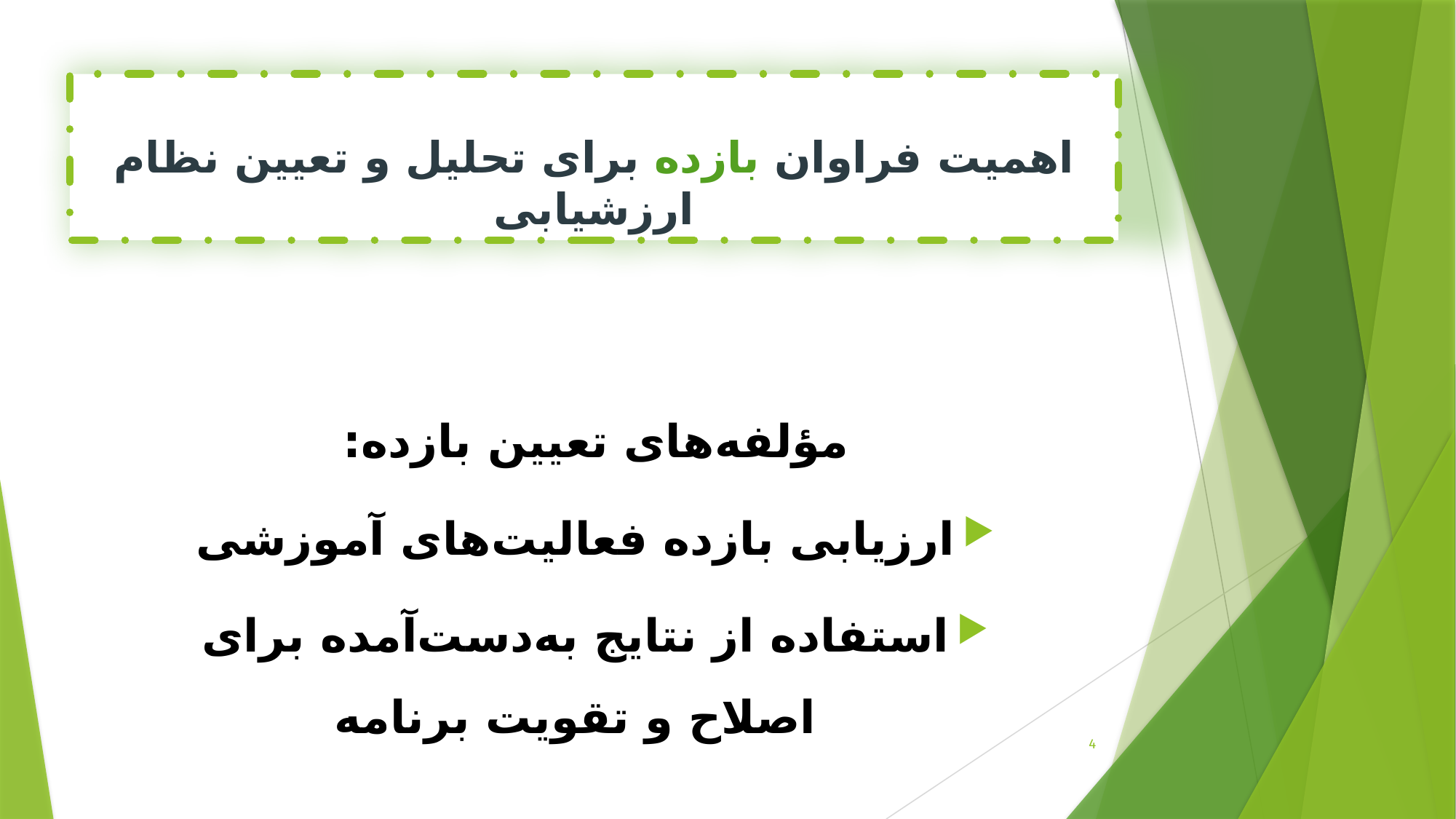

# اهمیت فراوان بازده برای تحلیل و تعیین نظام ارزشیابی
مؤلفه‌های تعیین بازده:
ارزیابی بازده فعالیت‌های آموزشی
استفاده از نتایج به‌دست‌آمده برای اصلاح و تقویت برنامه
4